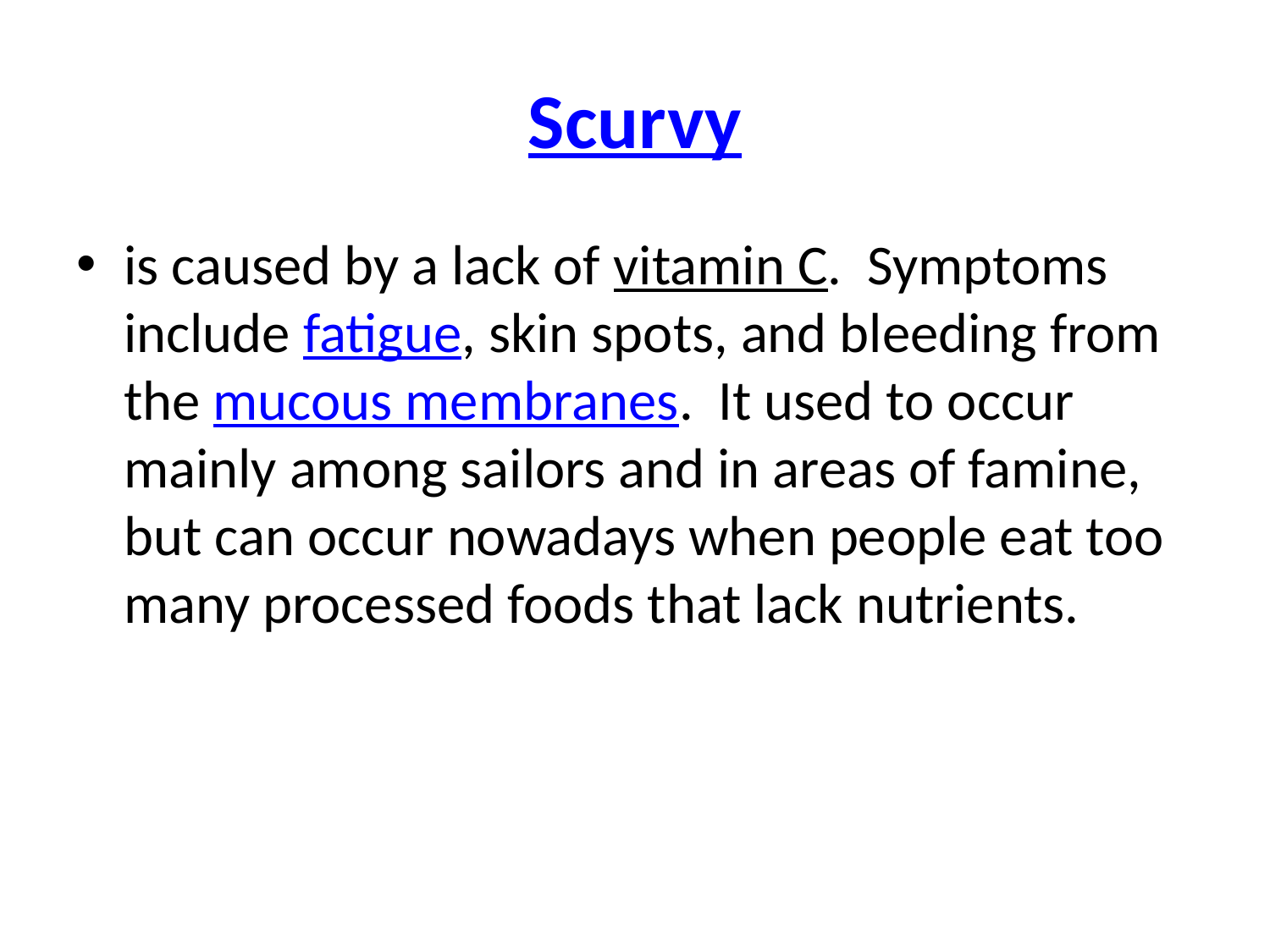

# Scurvy
is caused by a lack of vitamin C.  Symptoms include fatigue, skin spots, and bleeding from the mucous membranes.  It used to occur mainly among sailors and in areas of famine, but can occur nowadays when people eat too many processed foods that lack nutrients.